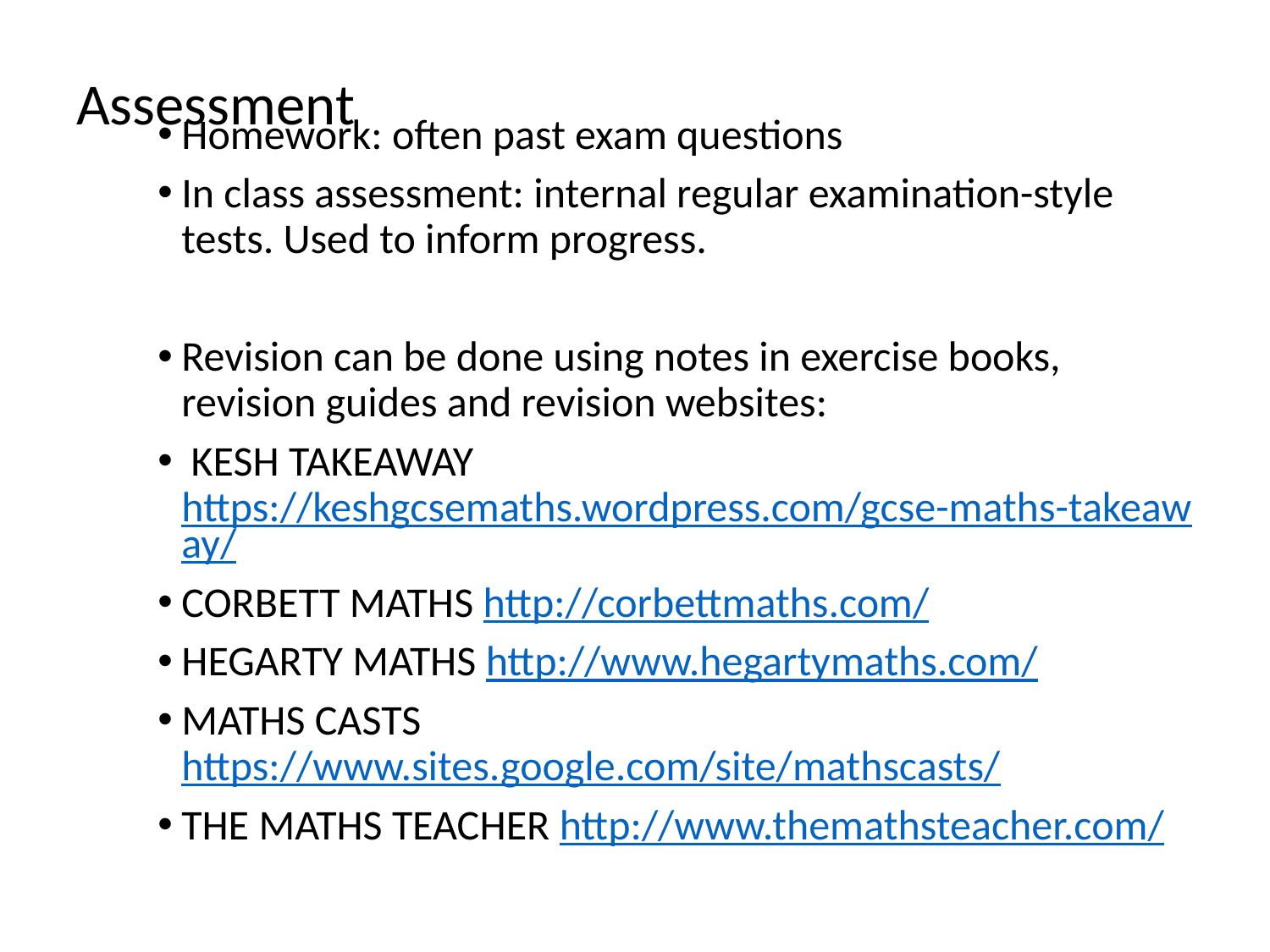

# Assessment
Homework: often past exam questions
In class assessment: internal regular examination-style tests. Used to inform progress.

Revision can be done using notes in exercise books, revision guides and revision websites:
 KESH TAKEAWAY https://keshgcsemaths.wordpress.com/gcse-maths-takeaway/
CORBETT MATHS http://corbettmaths.com/
HEGARTY MATHS http://www.hegartymaths.com/
MATHS CASTS https://www.sites.google.com/site/mathscasts/
THE MATHS TEACHER http://www.themathsteacher.com/